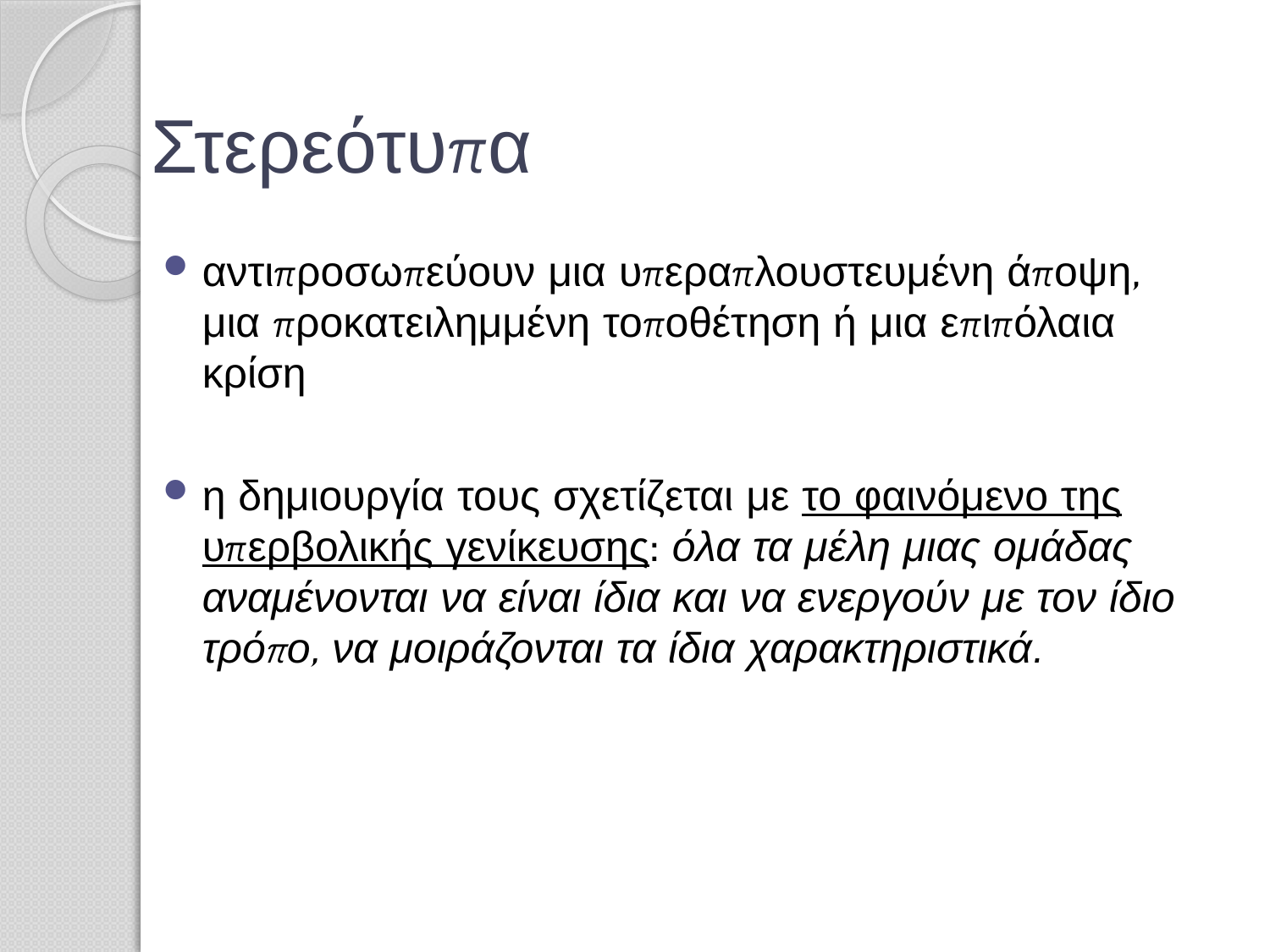

# Στερεότυπα
αντιπροσωπεύουν μια υπεραπλουστευμένη άποψη, μια προκατειλημμένη τοποθέτηση ή μια επιπόλαια κρίση

η δημιουργία τους σχετίζεται με το φαινόμενο της υπερβολικής γενίκευσης: όλα τα μέλη μιας ομάδας αναμένονται να είναι ίδια και να ενεργούν με τον ίδιο τρόπο, να μοιράζονται τα ίδια χαρακτηριστικά.